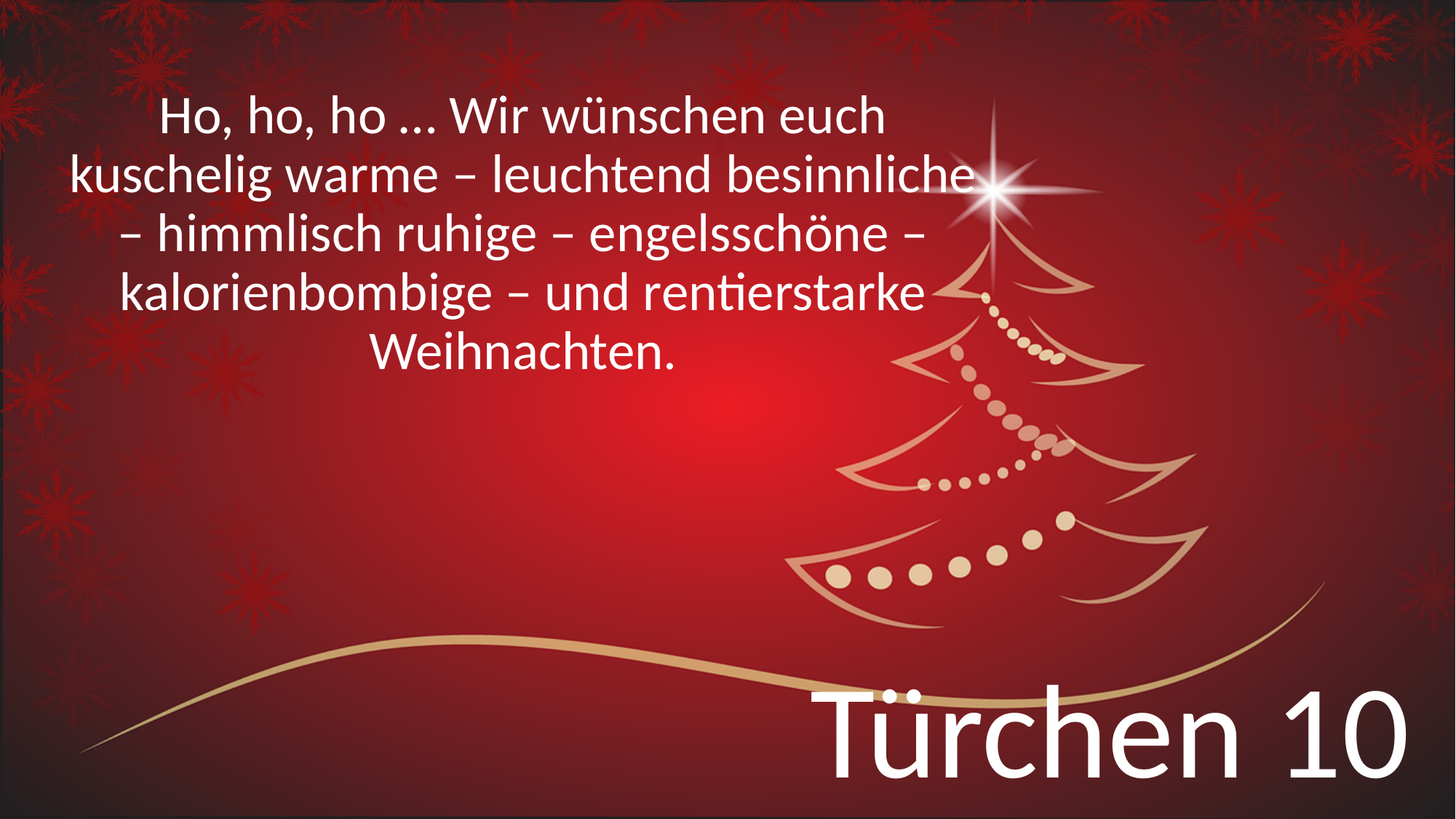

Ho, ho, ho … Wir wünschen euch kuschelig warme – leuchtend besinnliche – himmlisch ruhige – engelsschöne – kalorienbombige – und rentierstarke Weihnachten.
#

Türchen 10